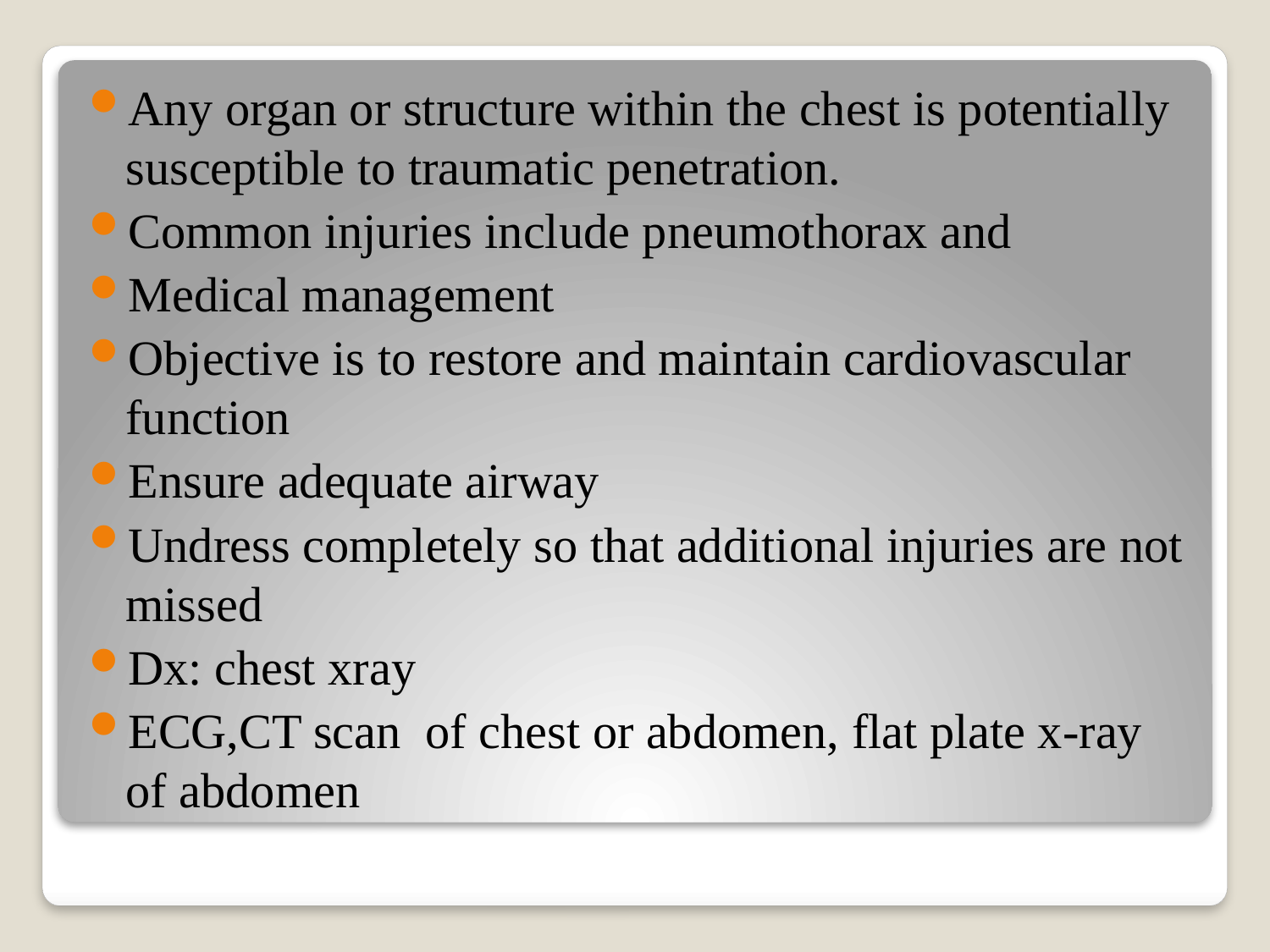

Any organ or structure within the chest is potentially susceptible to traumatic penetration.
Common injuries include pneumothorax and
Medical management
Objective is to restore and maintain cardiovascular function
Ensure adequate airway
Undress completely so that additional injuries are not missed
Dx: chest xray
ECG,CT scan  of chest or abdomen, flat plate x-ray of abdomen